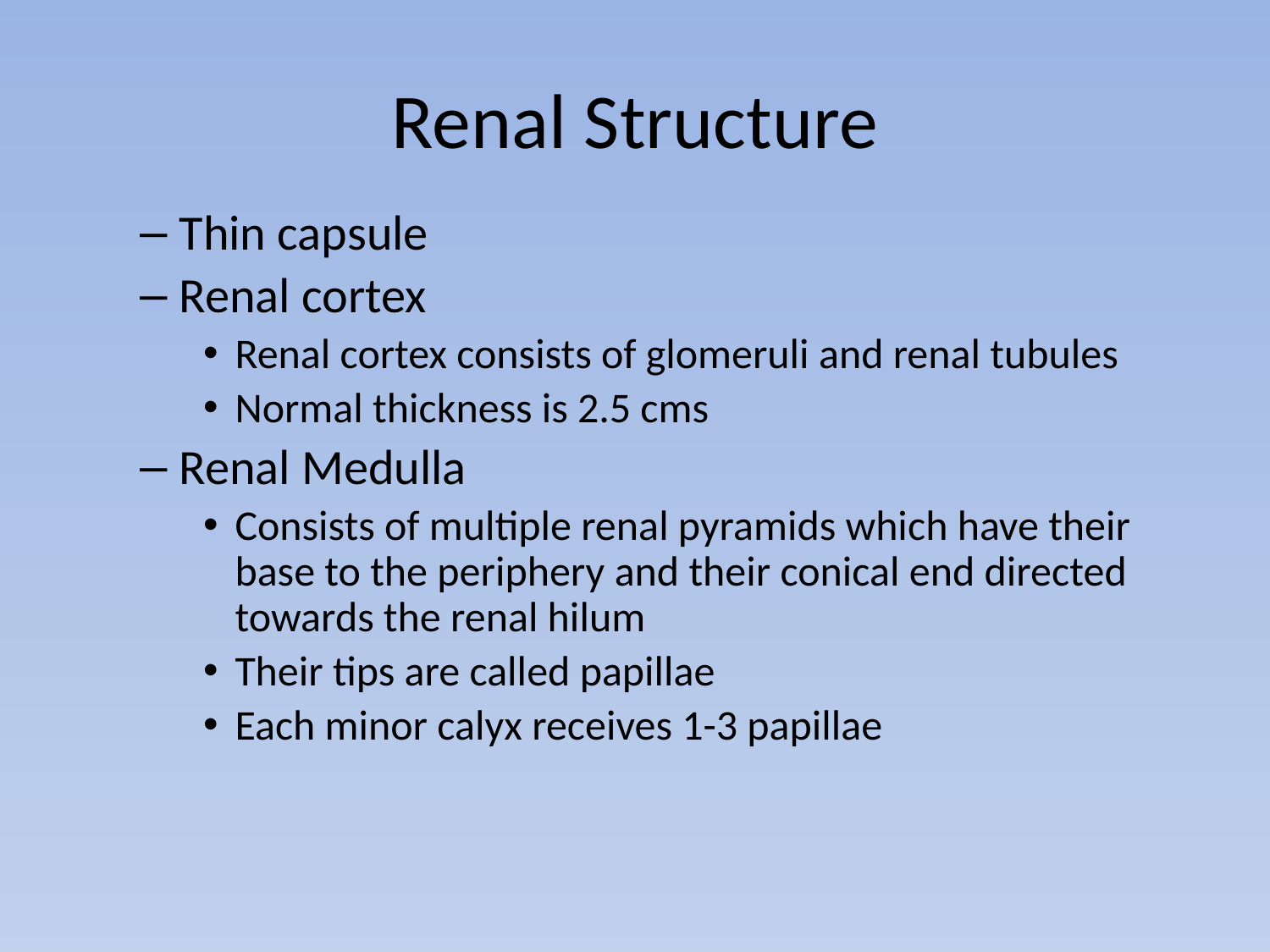

# Renal Structure
Thin capsule
Renal cortex
Renal cortex consists of glomeruli and renal tubules
Normal thickness is 2.5 cms
Renal Medulla
Consists of multiple renal pyramids which have their base to the periphery and their conical end directed towards the renal hilum
Their tips are called papillae
Each minor calyx receives 1-3 papillae